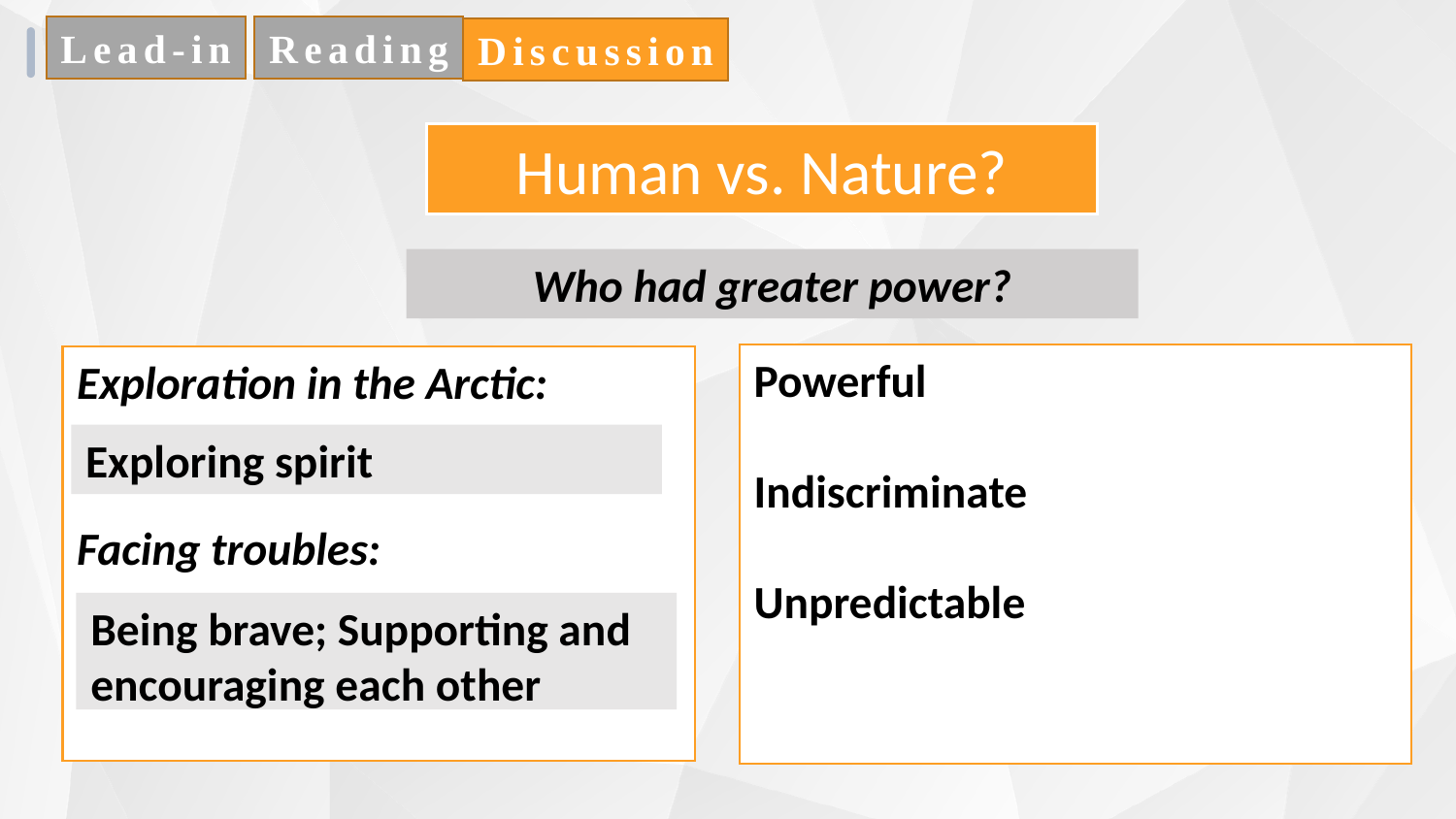

Lead-in
Reading
Discussion

Human vs. Nature?
Who had greater power?
Powerful

Indiscriminate

Unpredictable

Exploration in the Arctic:

Facing troubles:

Exploring spirit
Being brave; Supporting and encouraging each other